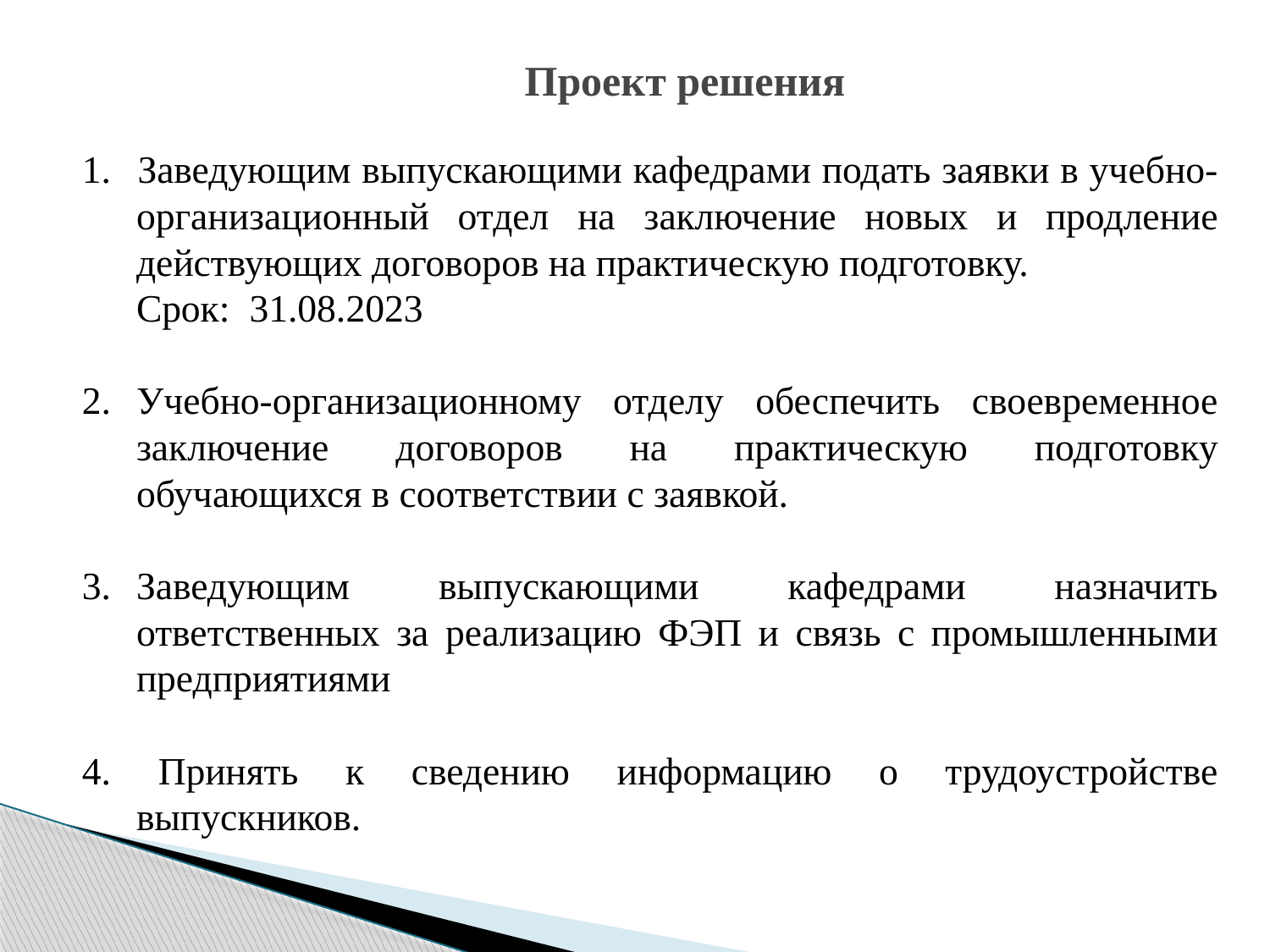

# Проект решения
1. 	Заведующим выпускающими кафедрами подать заявки в учебно-организационный отдел на заключение новых и продление действующих договоров на практическую подготовку.
	Срок:  31.08.2023

2.	Учебно-организационному отделу обеспечить своевременное заключение договоров на практическую подготовку обучающихся в соответствии с заявкой.

3.	Заведующим выпускающими кафедрами назначить ответственных за реализацию ФЭП и связь с промышленными предприятиями

4. Принять к сведению информацию о трудоустройстве выпускников.